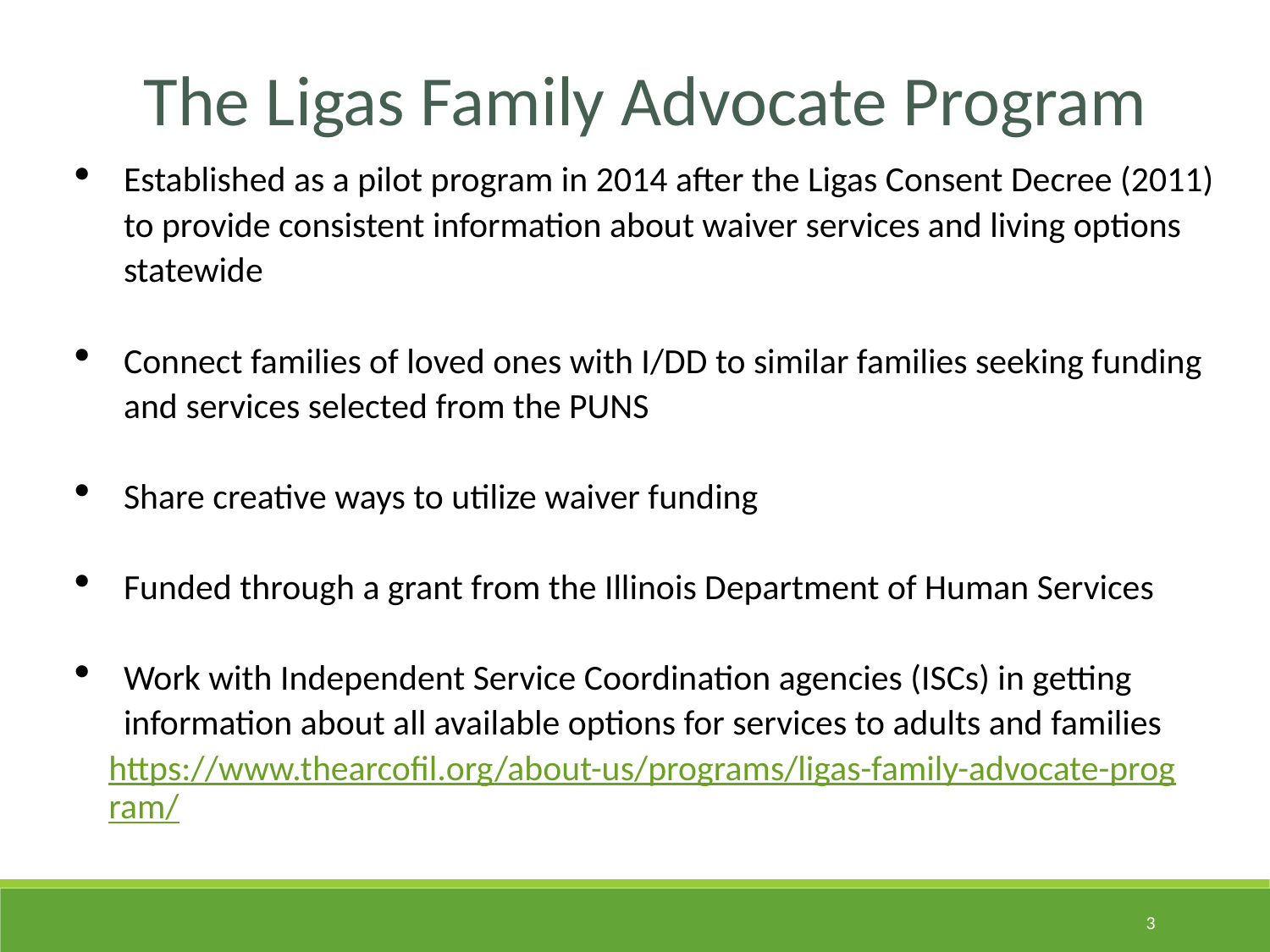

The Ligas Family Advocate Program
Established as a pilot program in 2014 after the Ligas Consent Decree (2011) to provide consistent information about waiver services and living options statewide

Connect families of loved ones with I/DD to similar families seeking funding and services selected from the PUNS

Share creative ways to utilize waiver funding

Funded through a grant from the Illinois Department of Human Services

Work with Independent Service Coordination agencies (ISCs) in getting information about all available options for services to adults and families
https://www.thearcofil.org/about-us/programs/ligas-family-advocate-program/

3